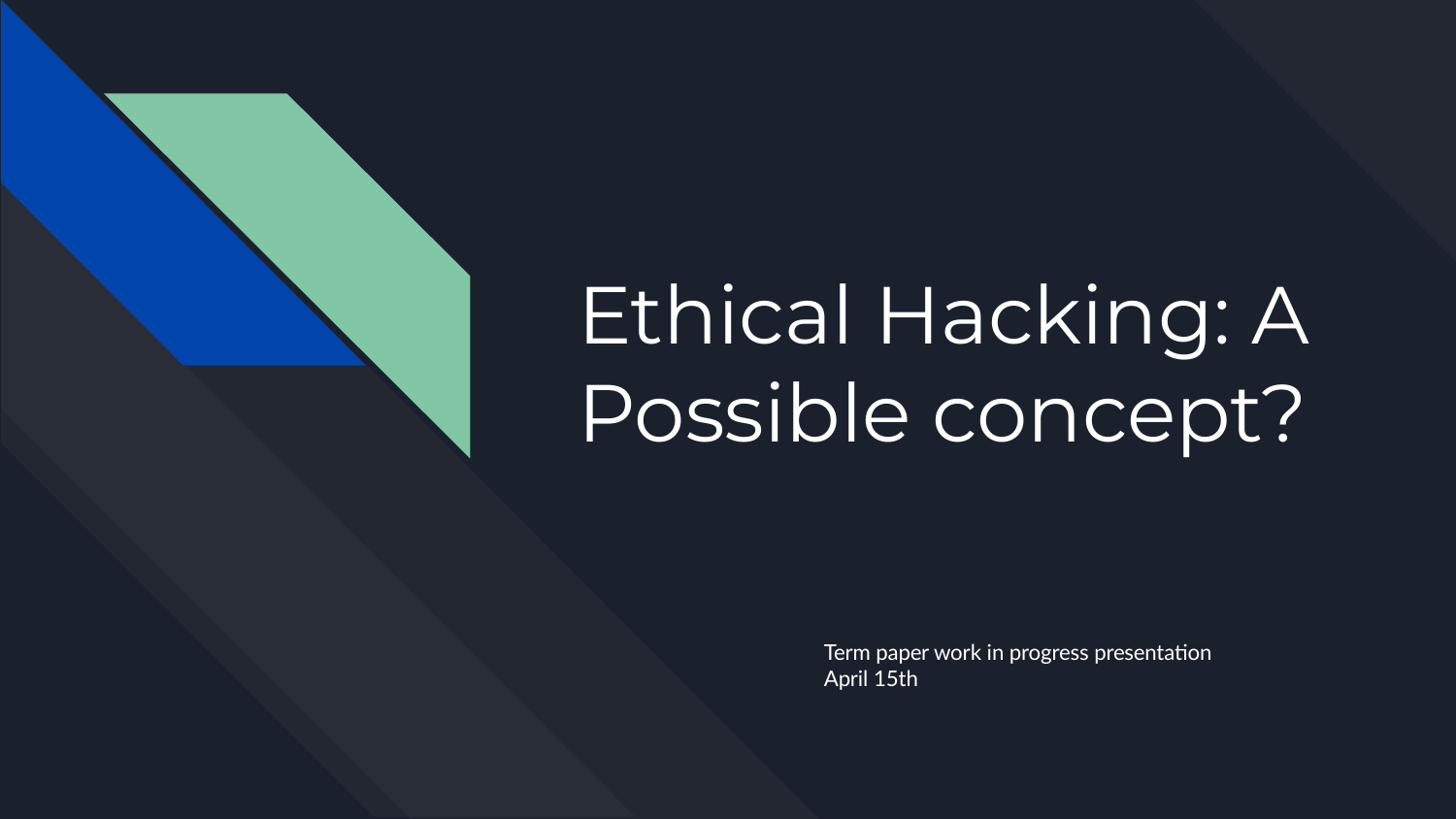

# Ethical Hacking: A Possible concept?
Term paper work in progress presentation
April 15th